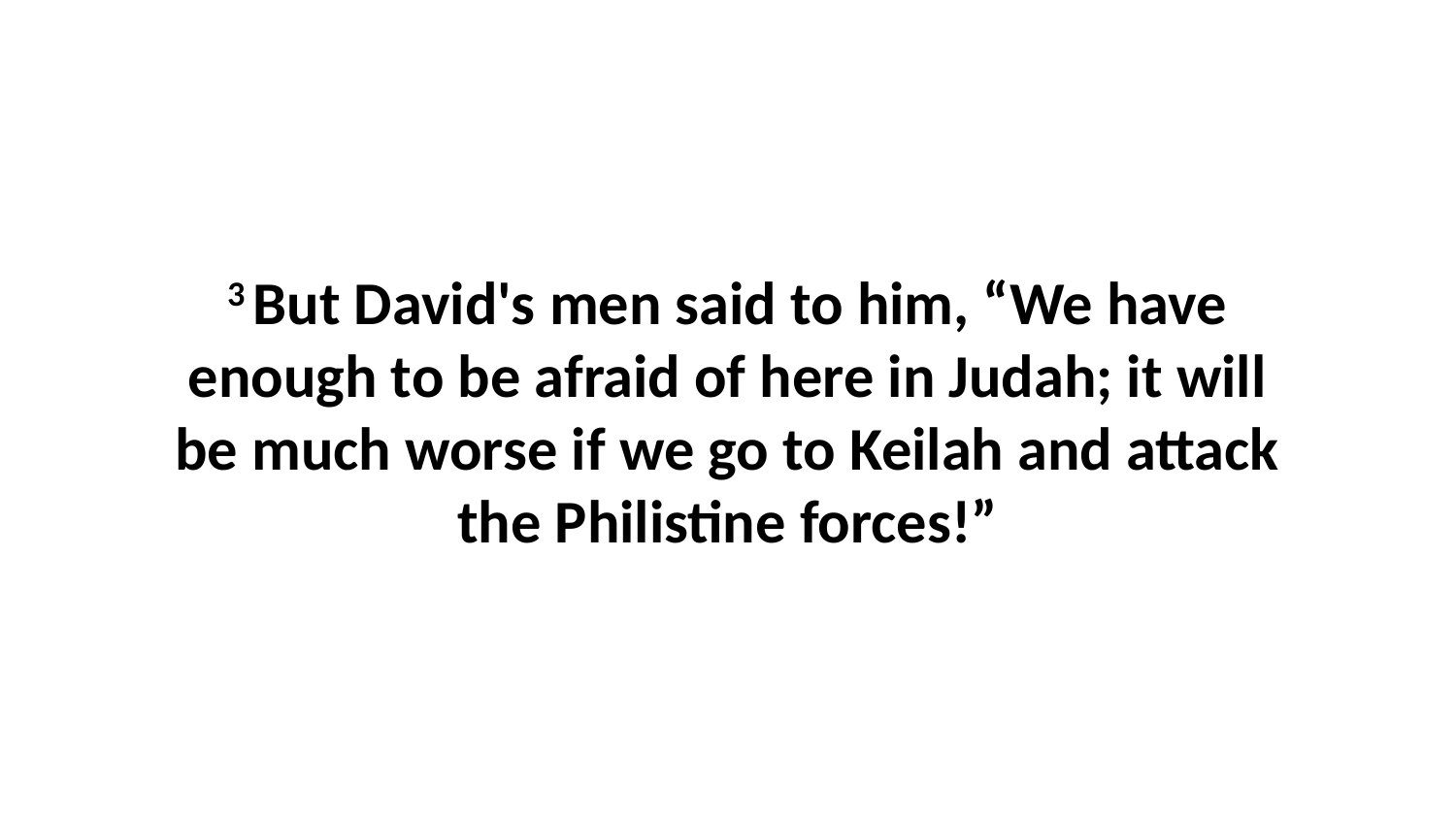

3 But David's men said to him, “We have enough to be afraid of here in Judah; it will be much worse if we go to Keilah and attack the Philistine forces!”